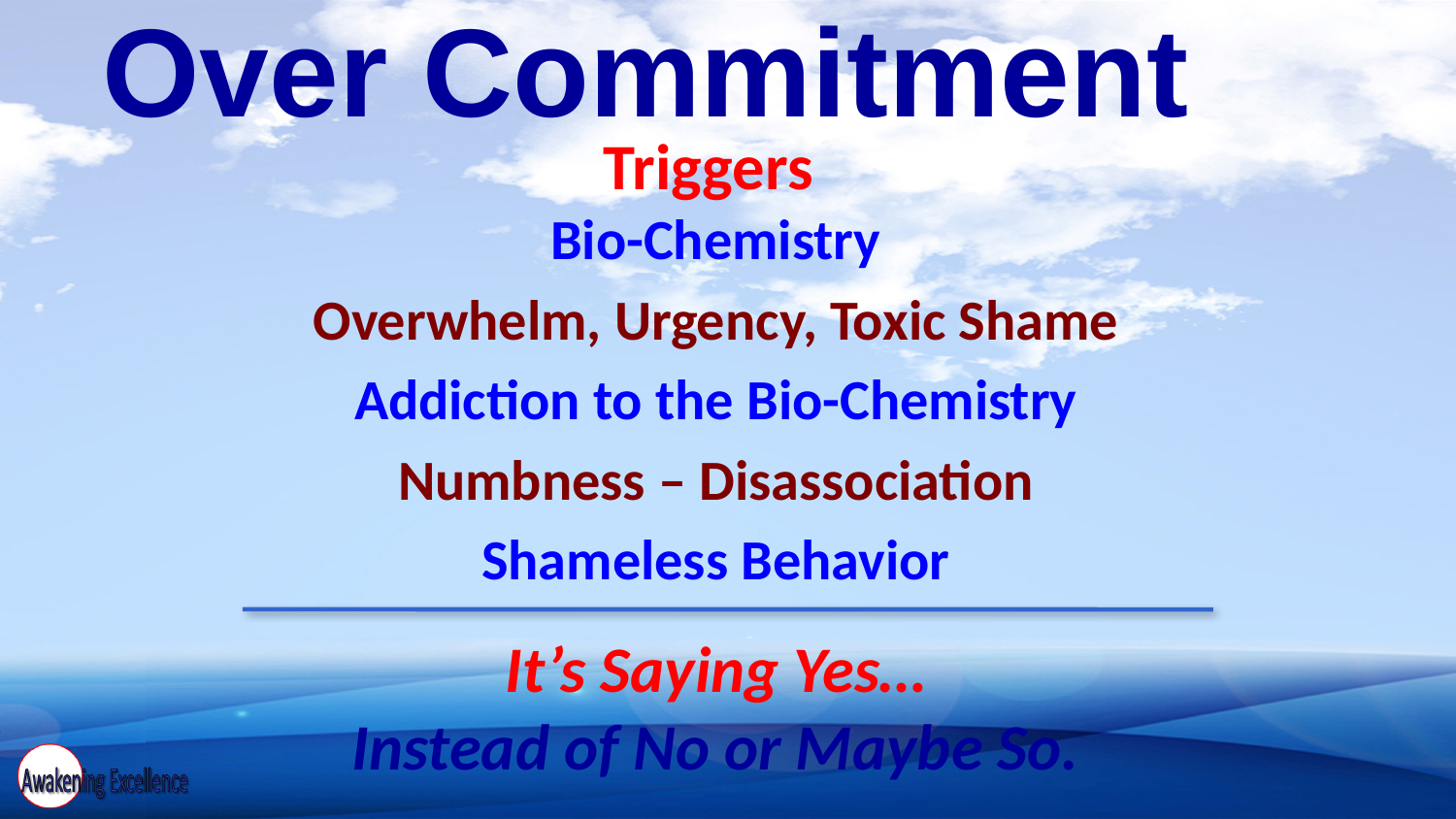

Over Commitment

Triggers
Bio-Chemistry
Overwhelm, Urgency, Toxic Shame
Addiction to the Bio-Chemistry
Numbness – Disassociation
Shameless Behavior
It’s Saying Yes…
Instead of No or Maybe So.